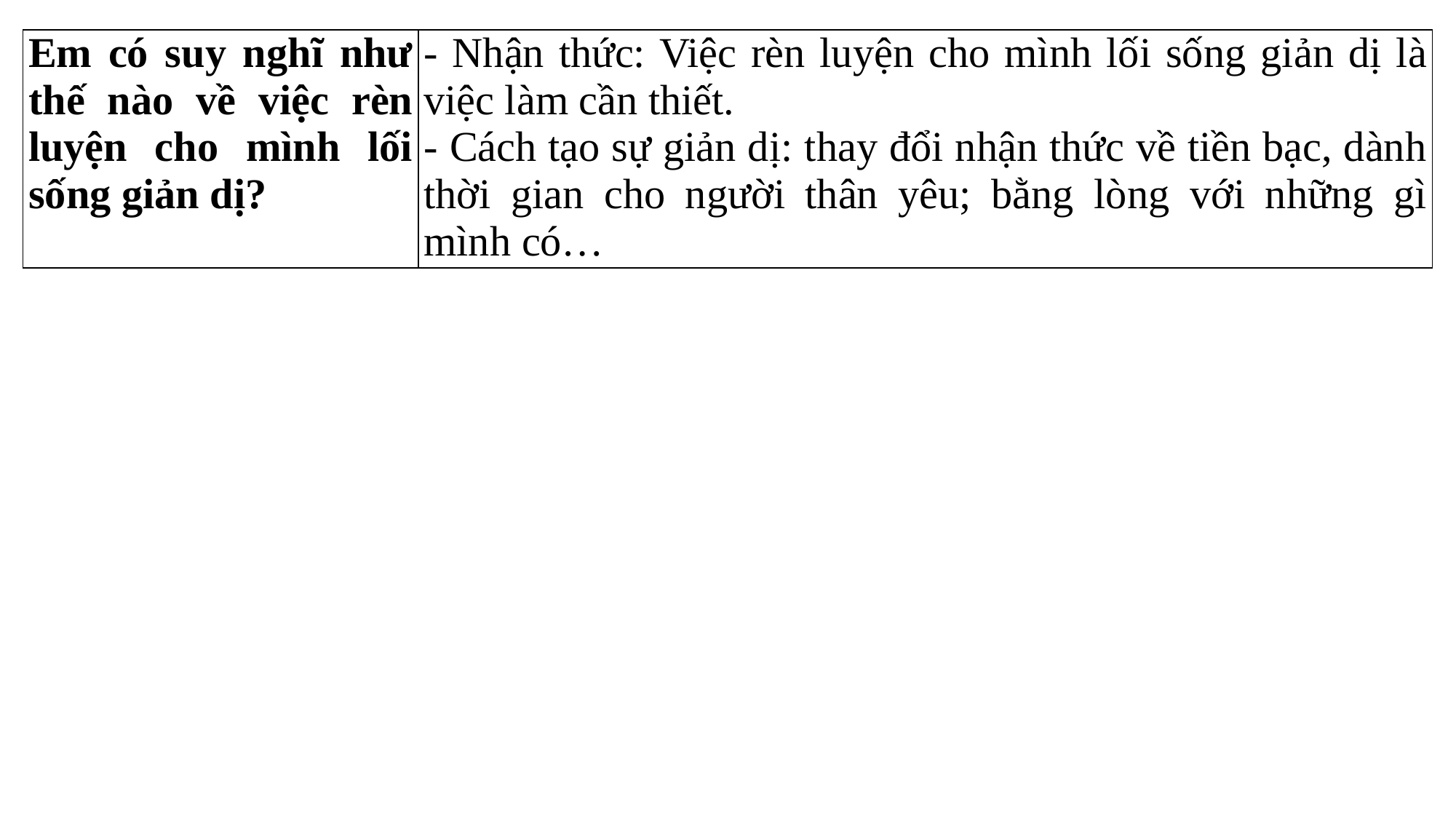

| Em có suy nghĩ như thế nào về việc rèn luyện cho mình lối sống giản dị? | - Nhận thức: Việc rèn luyện cho mình lối sống giản dị là việc làm cần thiết. - Cách tạo sự giản dị: thay đổi nhận thức về tiền bạc, dành thời gian cho người thân yêu; bằng lòng với những gì mình có… |
| --- | --- |